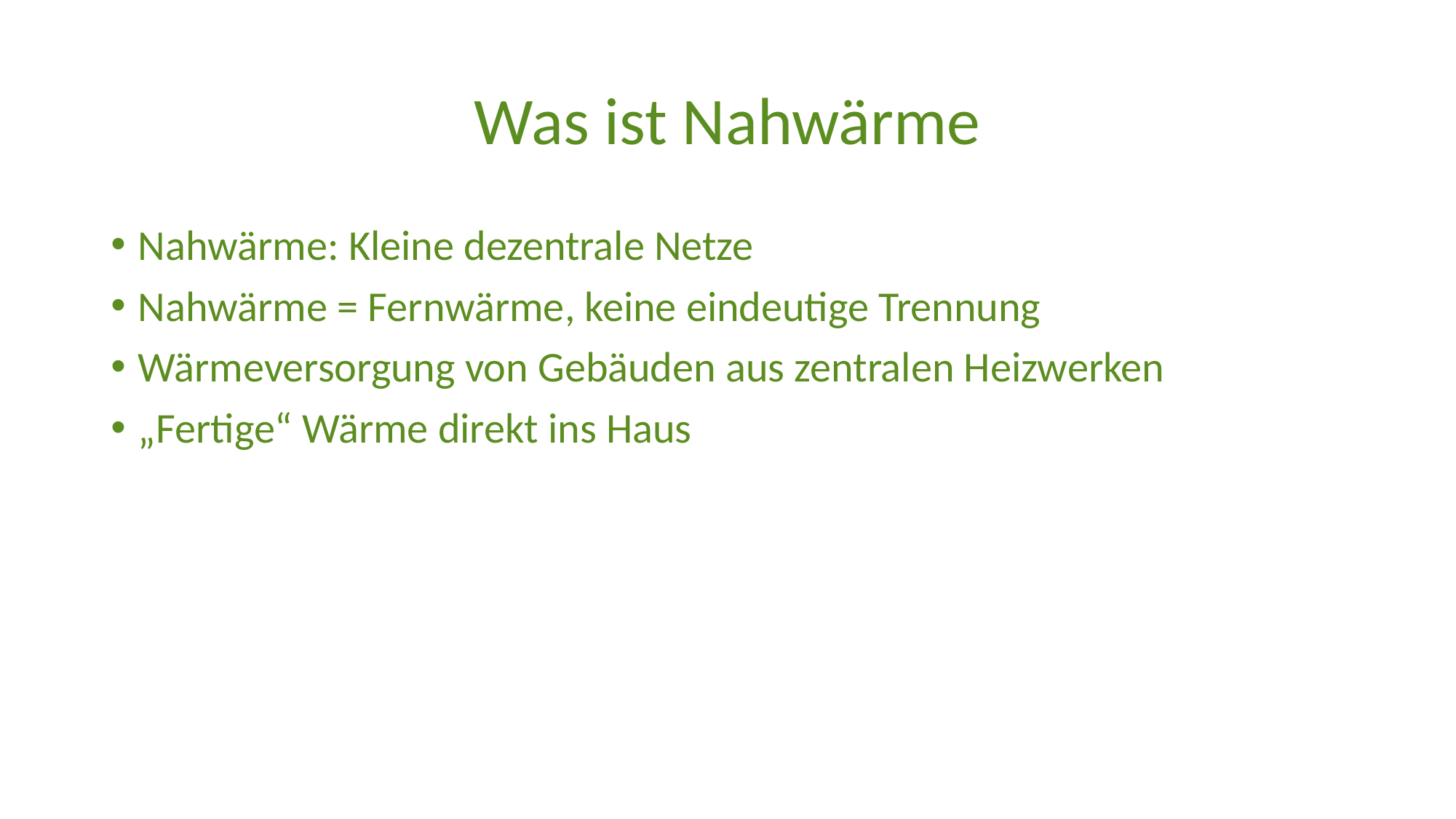

# Was ist Nahwärme
Nahwärme: Kleine dezentrale Netze
Nahwärme = Fernwärme, keine eindeutige Trennung
Wärmeversorgung von Gebäuden aus zentralen Heizwerken
„Fertige“ Wärme direkt ins Haus